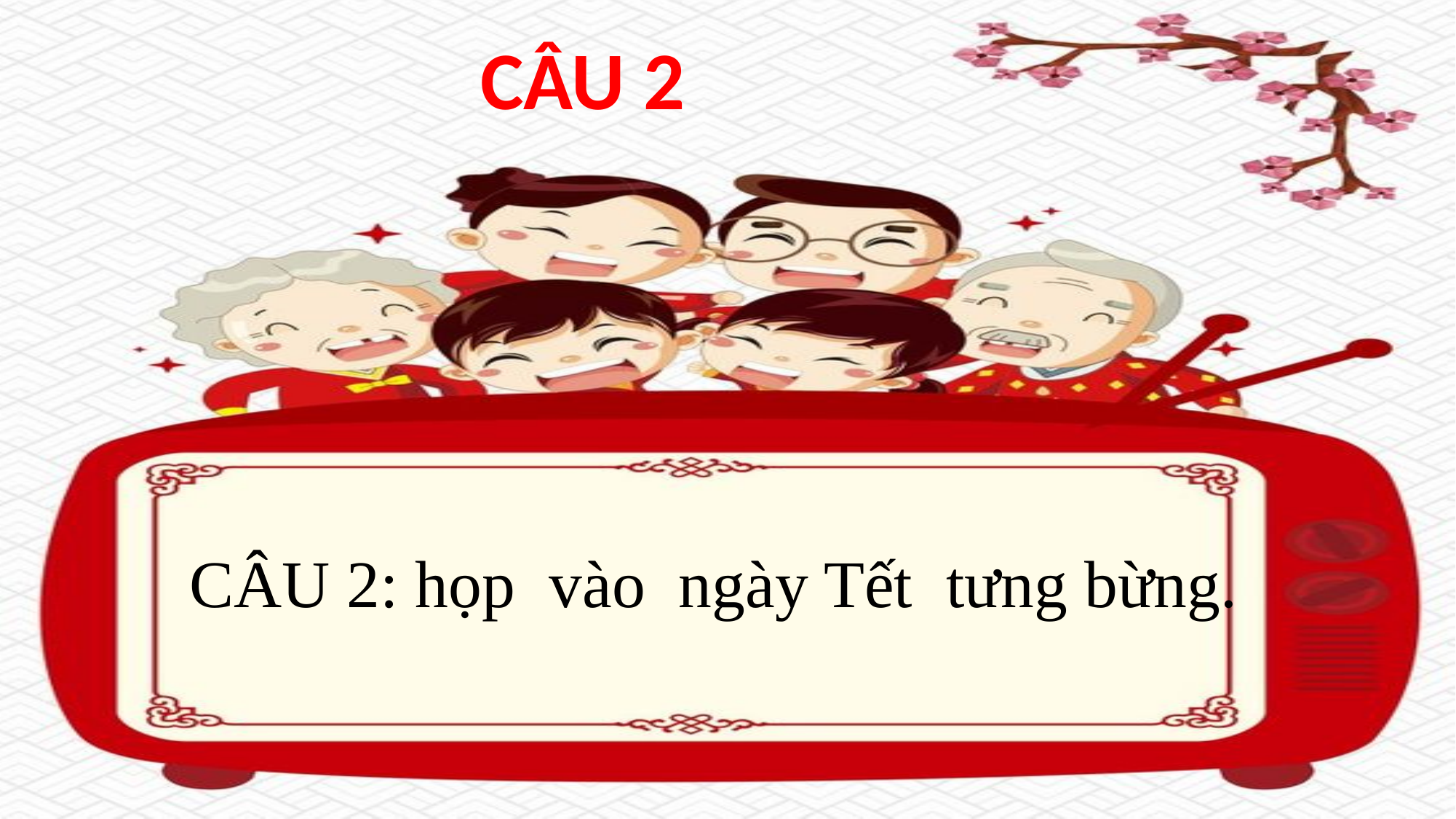

CÂU 2
CÂU 2: họp  vào  ngày Tết  tưng bừng.